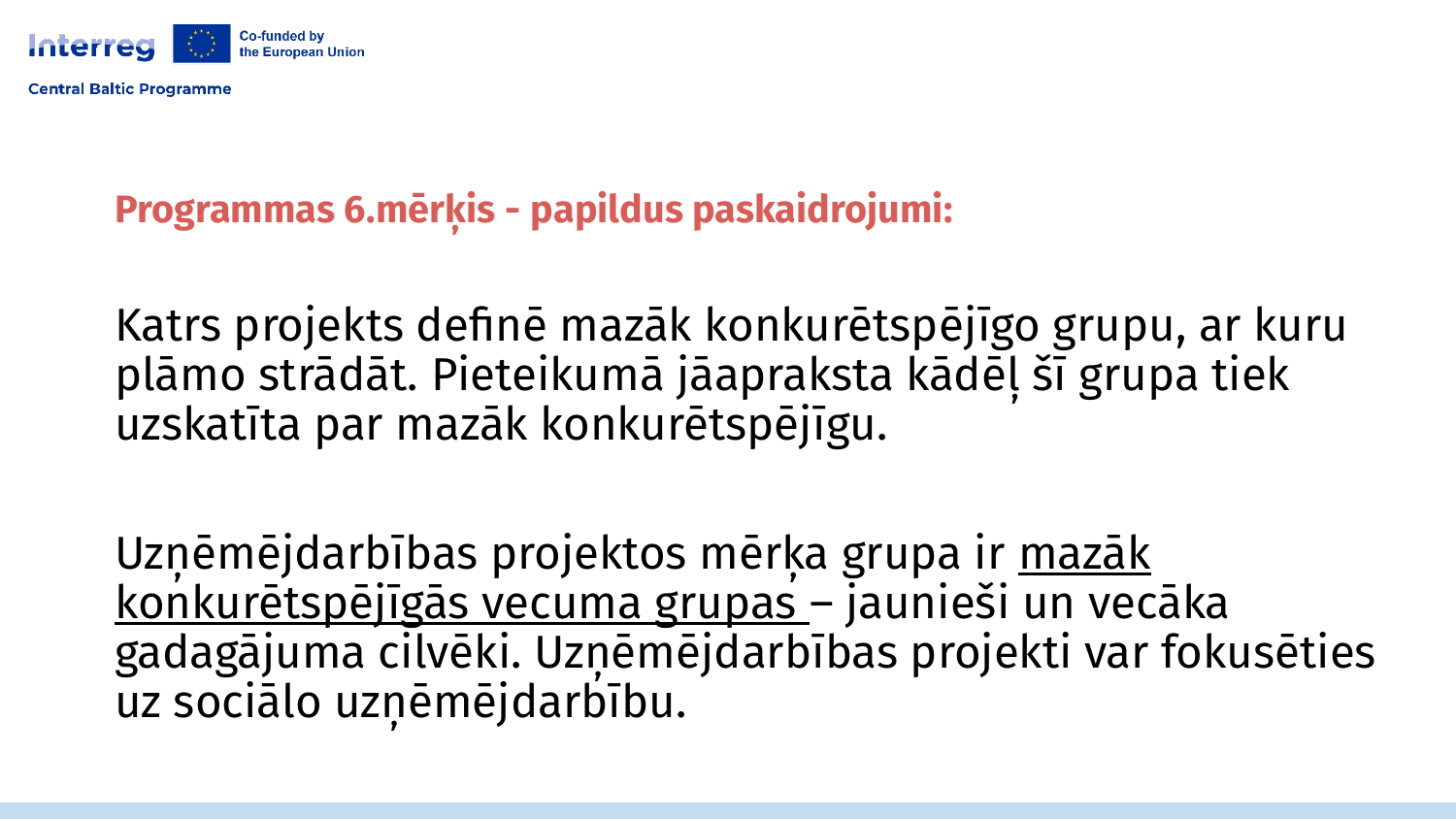

Programmas 6.mērķis - papildus paskaidrojumi:

Katrs projekts definē mazāk konkurētspējīgo grupu, ar kuru plāmo strādāt. Pieteikumā jāapraksta kādēļ šī grupa tiek uzskatīta par mazāk konkurētspējīgu.

Uzņēmējdarbības projektos mērķa grupa ir mazāk konkurētspējīgās vecuma grupas – jaunieši un vecāka gadagājuma cilvēki. Uzņēmējdarbības projekti var fokusēties uz sociālo uzņēmējdarbību.